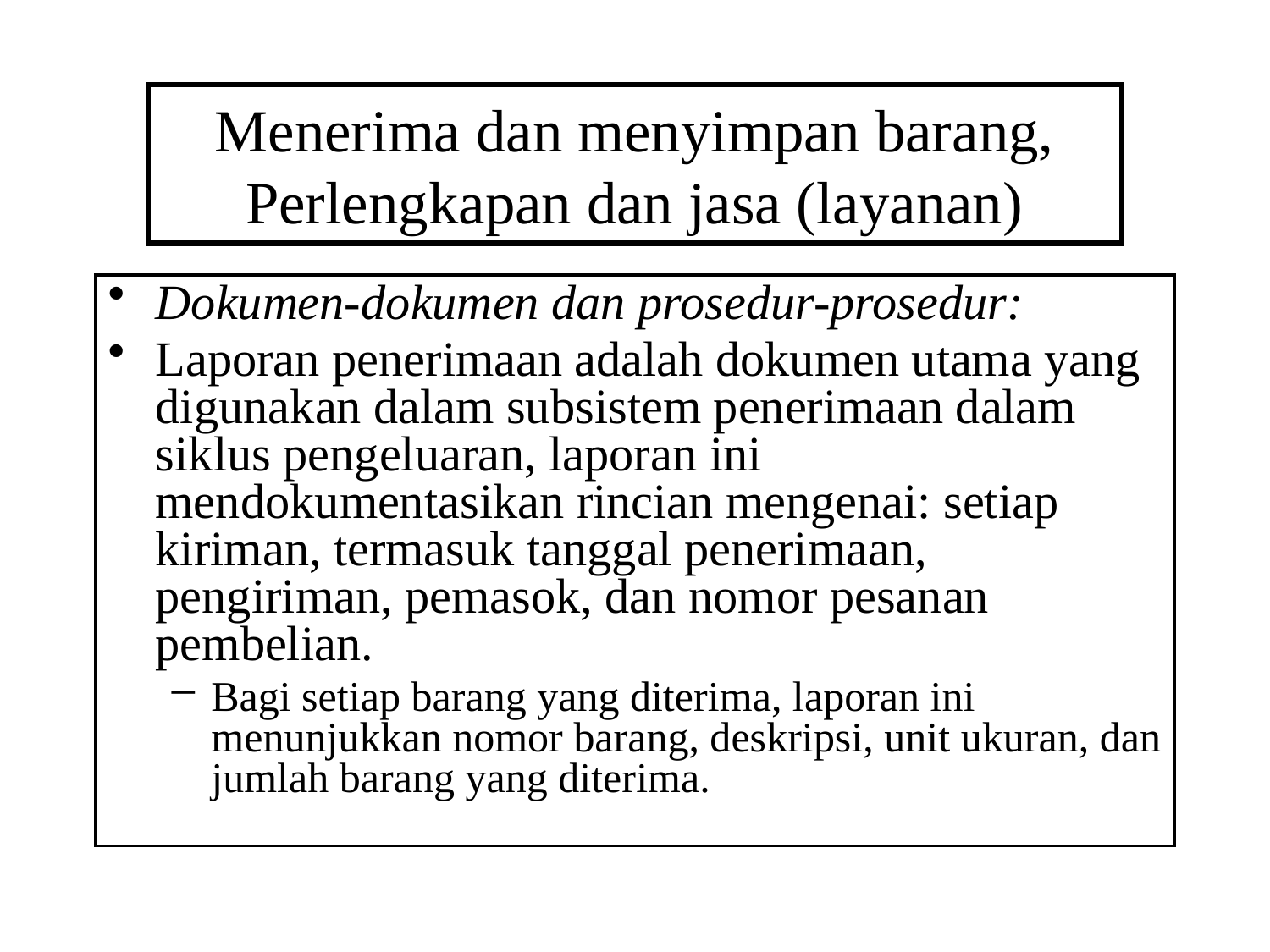

# Menerima dan menyimpan barang, Perlengkapan dan jasa (layanan)
Dokumen-dokumen dan prosedur-prosedur:
Laporan penerimaan adalah dokumen utama yang digunakan dalam subsistem penerimaan dalam siklus pengeluaran, laporan ini mendokumentasikan rincian mengenai: setiap kiriman, termasuk tanggal penerimaan, pengiriman, pemasok, dan nomor pesanan pembelian.
Bagi setiap barang yang diterima, laporan ini menunjukkan nomor barang, deskripsi, unit ukuran, dan jumlah barang yang diterima.